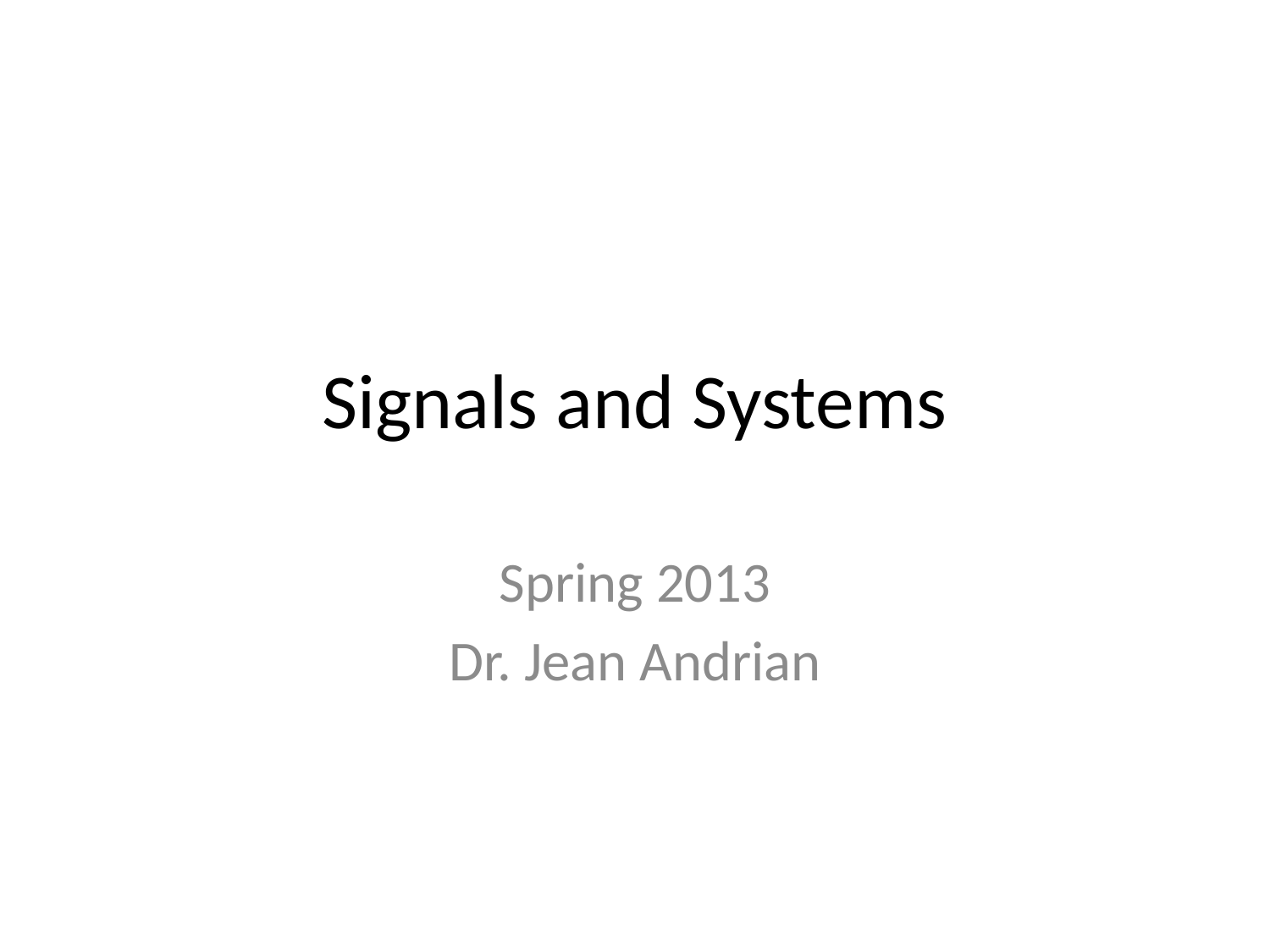

# Signals and Systems
Spring 2013
Dr. Jean Andrian